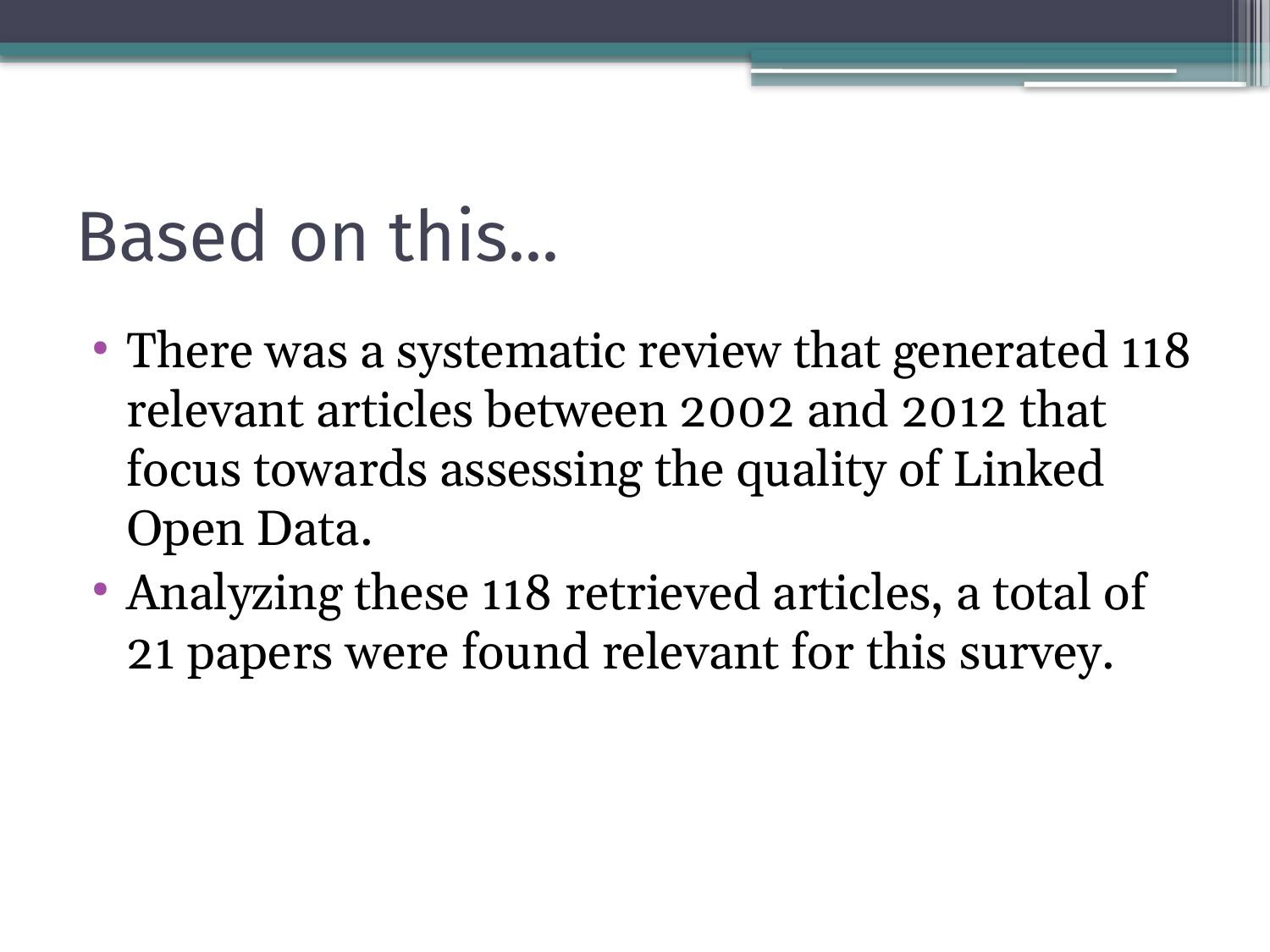

# Based on this...
There was a systematic review that generated 118 relevant articles between 2002 and 2012 that focus towards assessing the quality of Linked Open Data.
Analyzing these 118 retrieved articles, a total of 21 papers were found relevant for this survey.